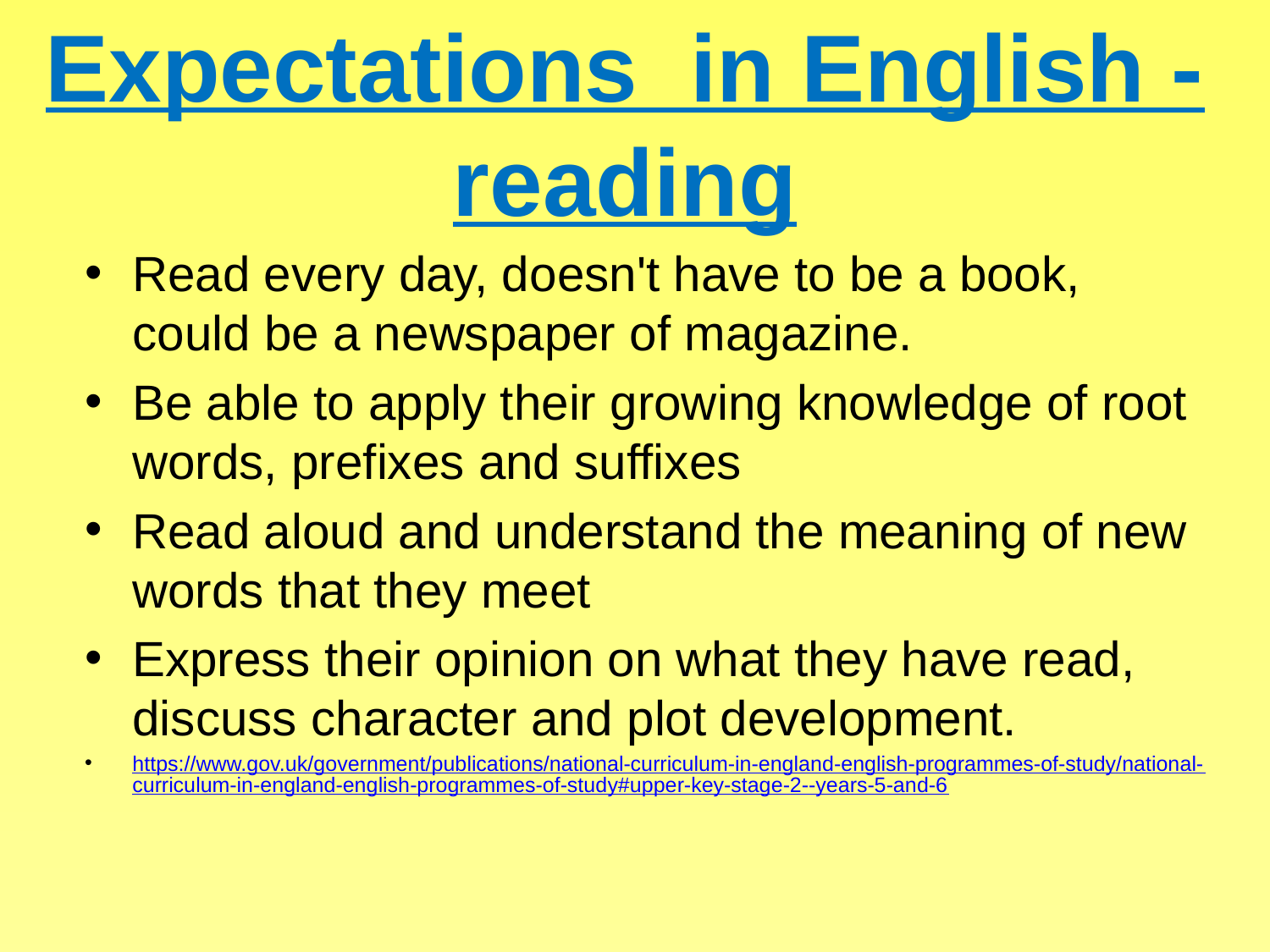

Expectations  in English - reading
Read every day, doesn't have to be a book, could be a newspaper of magazine.
Be able to apply their growing knowledge of root words, prefixes and suffixes
Read aloud and understand the meaning of new words that they meet
Express their opinion on what they have read, discuss character and plot development.
https://www.gov.uk/government/publications/national-curriculum-in-england-english-programmes-of-study/national-curriculum-in-england-english-programmes-of-study#upper-key-stage-2--years-5-and-6